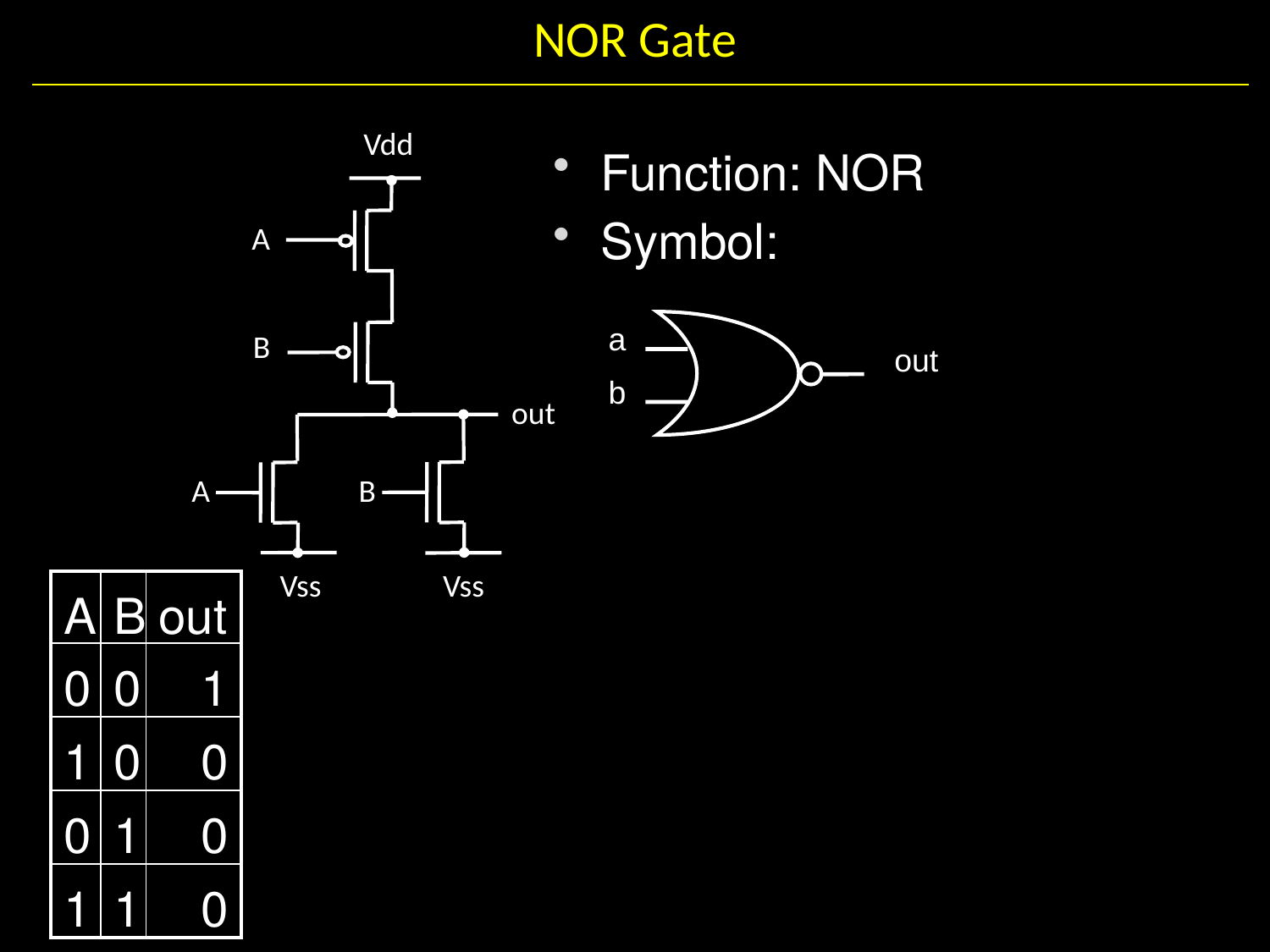

# NOR Gate
Vdd
Function: NOR
Symbol:

A

a

B

out

b

out

B
A

Vss

Vss

| A | B | out |
| --- | --- | --- |
| 0 | 0 | 1 |
| 1 | 0 | 0 |
| 0 | 1 | 0 |
| 1 | 1 | 0 |